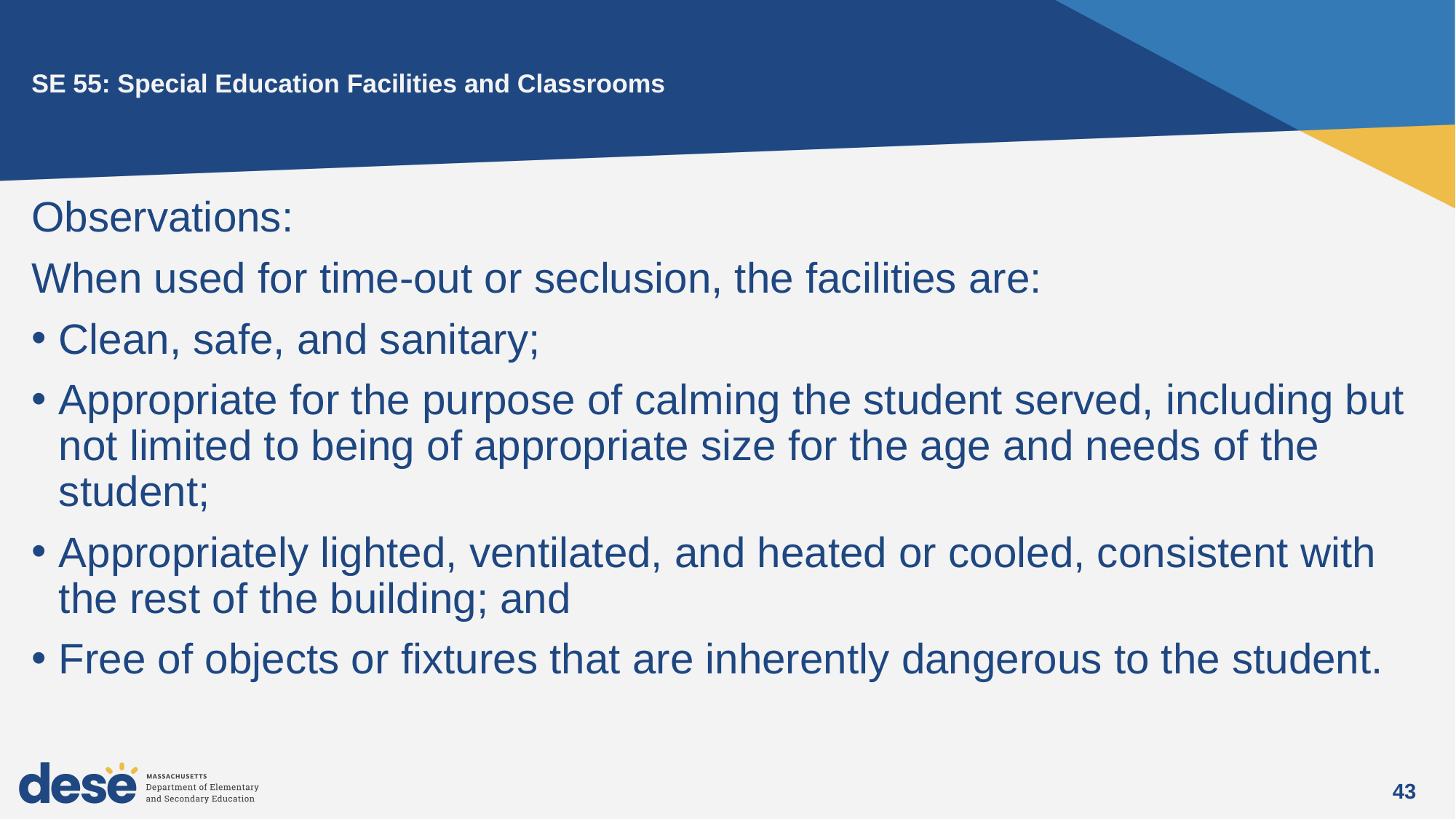

# SE 55: Special Education Facilities and Classrooms
Observations:
When used for time-out or seclusion, the facilities are:
Clean, safe, and sanitary;
Appropriate for the purpose of calming the student served, including but not limited to being of appropriate size for the age and needs of the student;
Appropriately lighted, ventilated, and heated or cooled, consistent with the rest of the building; and
Free of objects or fixtures that are inherently dangerous to the student.

43